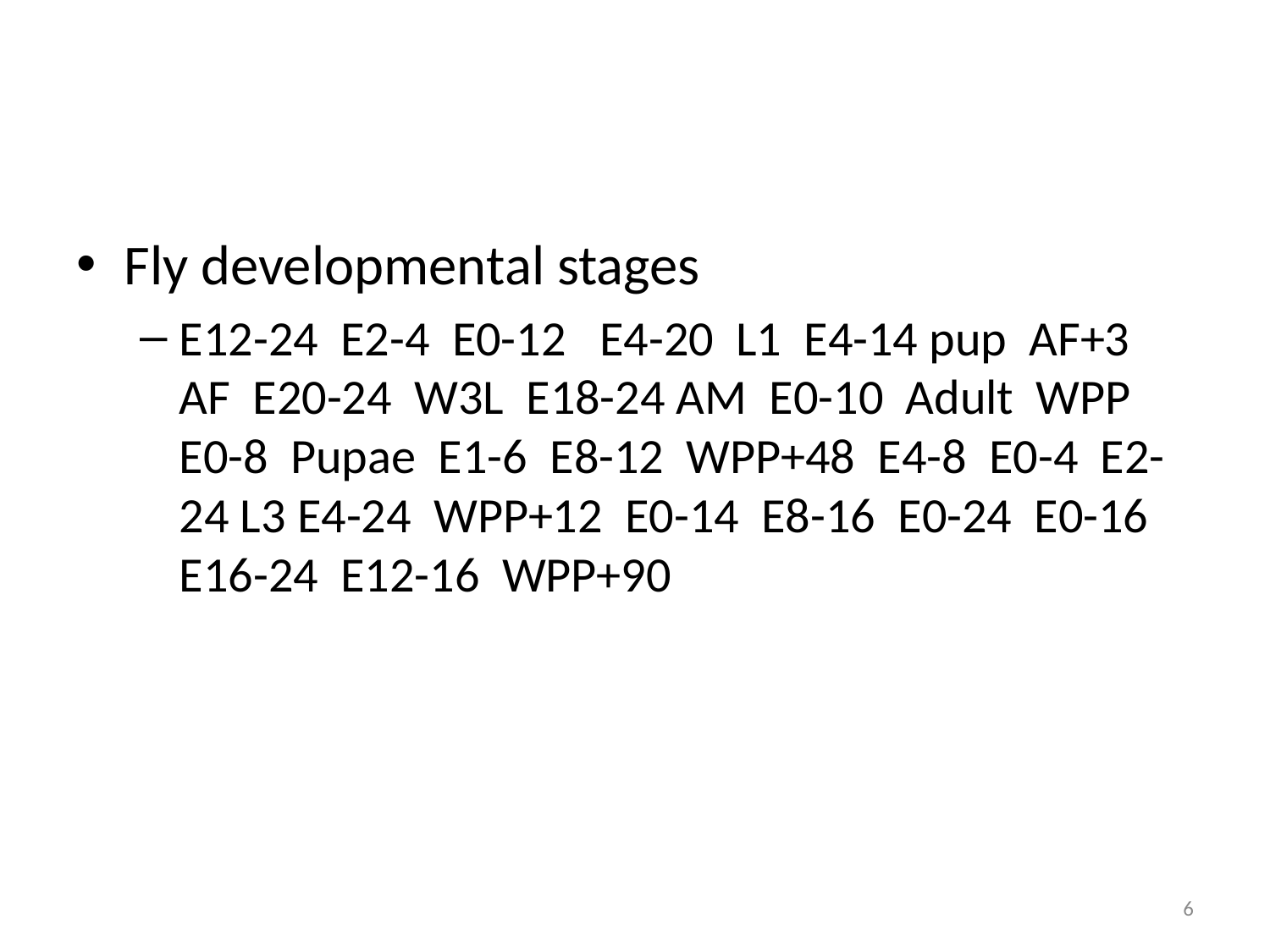

#
Fly developmental stages
E12-24  E2-4  E0-12   E4-20  L1  E4-14 pup  AF+3  AF  E20-24  W3L  E18-24 AM  E0-10  Adult  WPP  E0-8  Pupae  E1-6  E8-12  WPP+48  E4-8  E0-4  E2-24 L3 E4-24  WPP+12  E0-14  E8-16  E0-24  E0-16  E16-24  E12-16  WPP+90

6